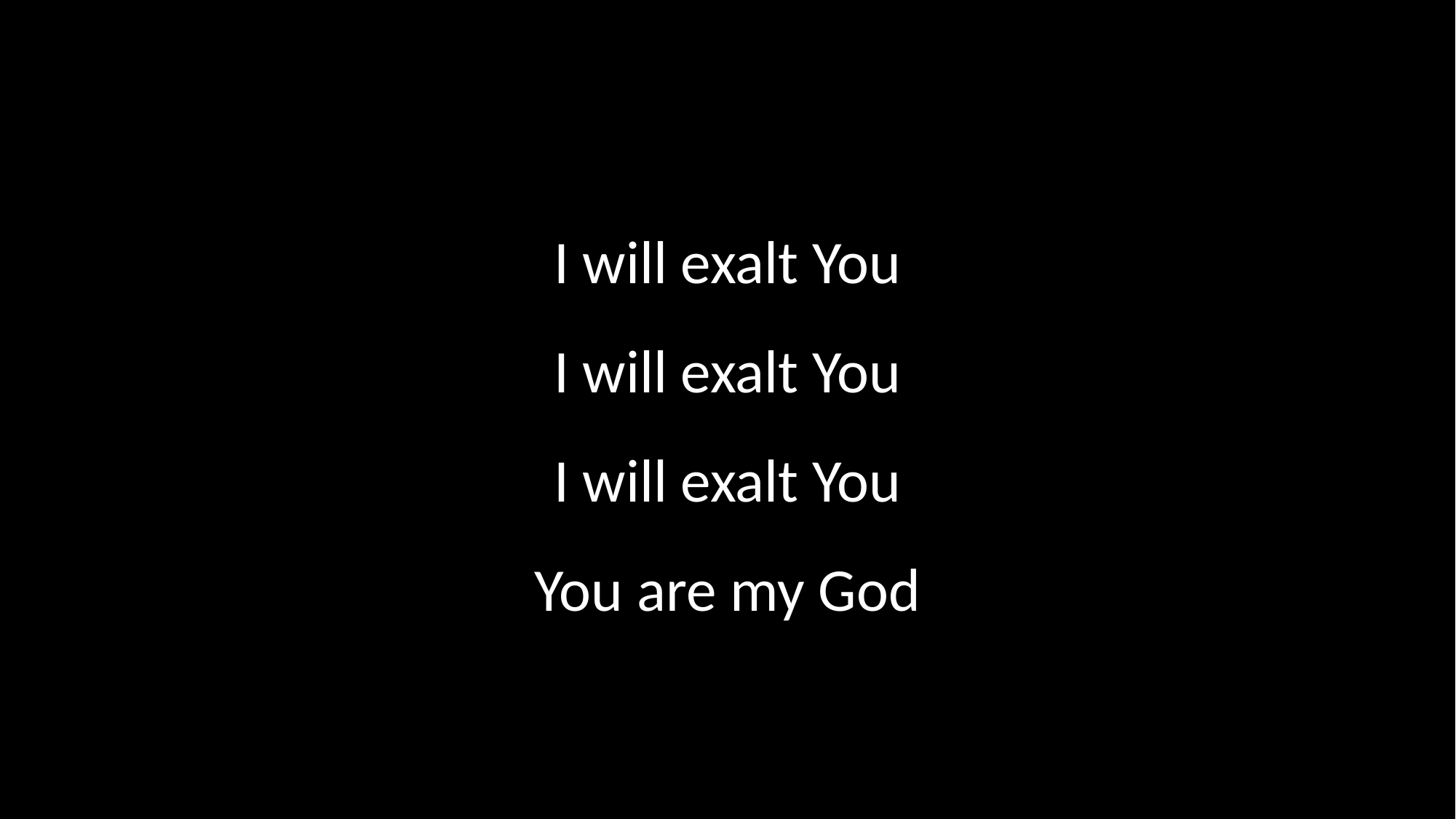

I will exalt You
I will exalt You
I will exalt You
You are my God